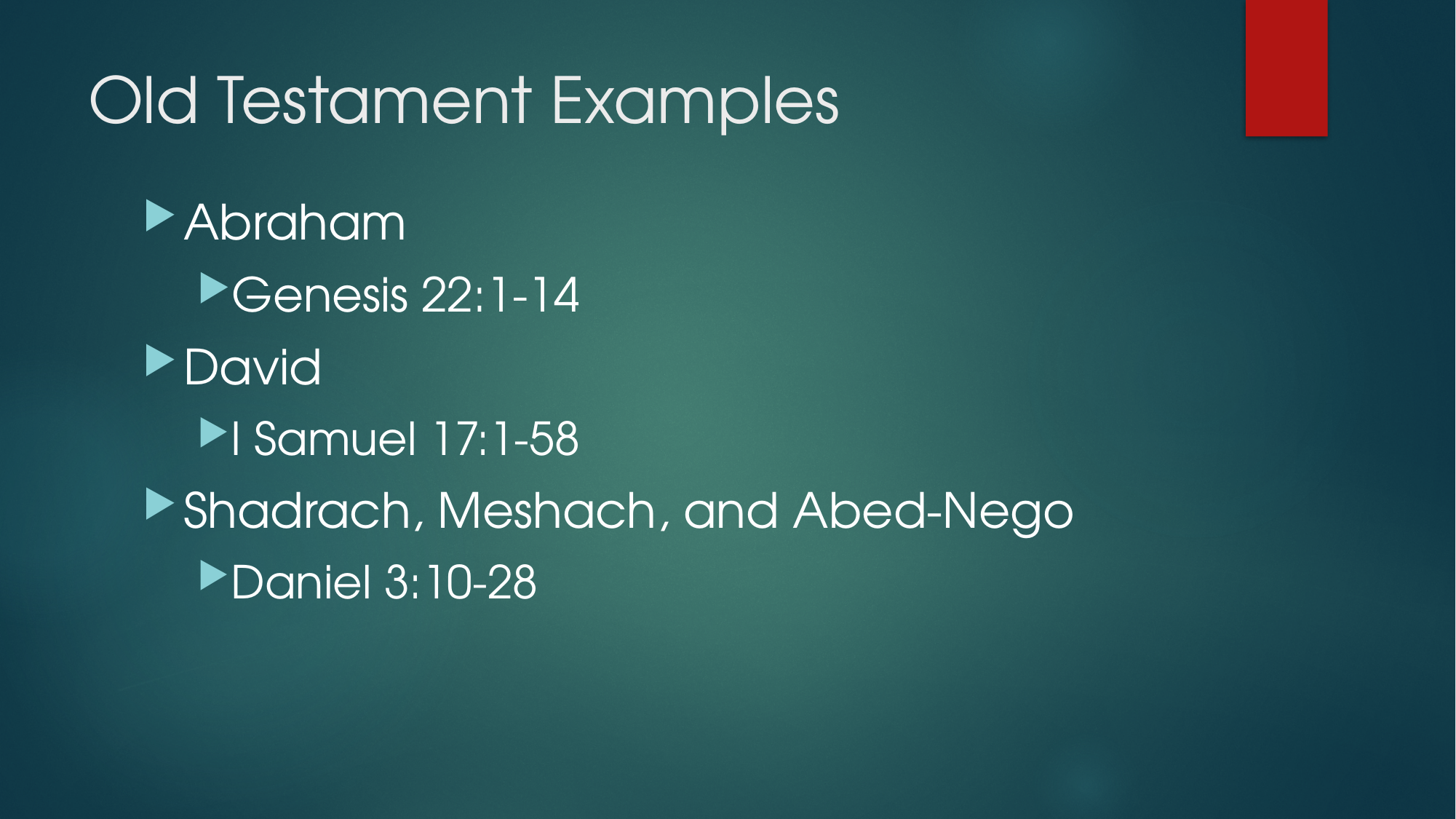

# Old Testament Examples
Abraham
Genesis 22:1-14
David
I Samuel 17:1-58
Shadrach, Meshach, and Abed-Nego
Daniel 3:10-28